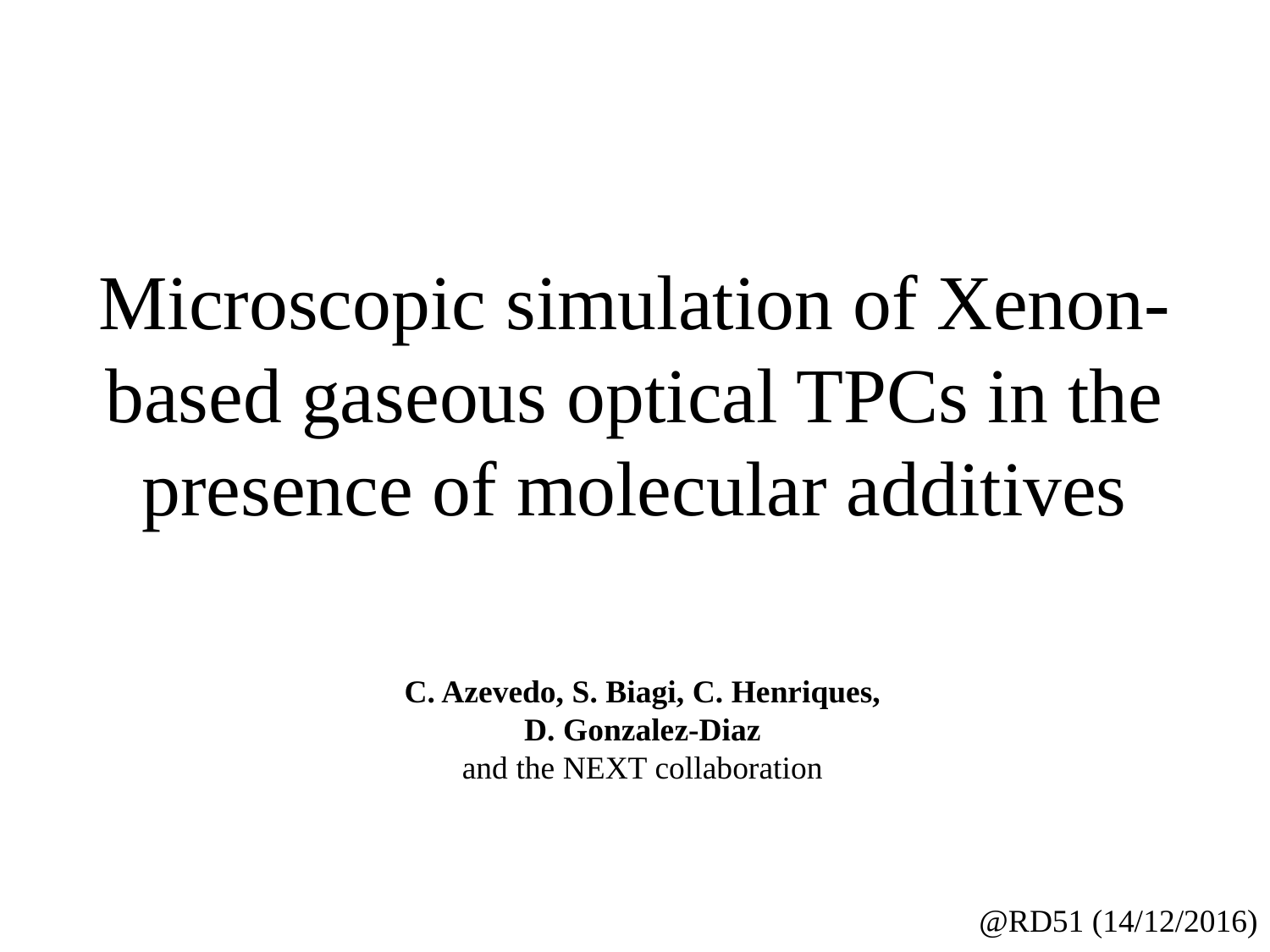

# Microscopic simulation of Xenon-based gaseous optical TPCs in the presence of molecular additives
C. Azevedo, S. Biagi, C. Henriques,
D. Gonzalez-Diaz
and the NEXT collaboration
@RD51 (14/12/2016)